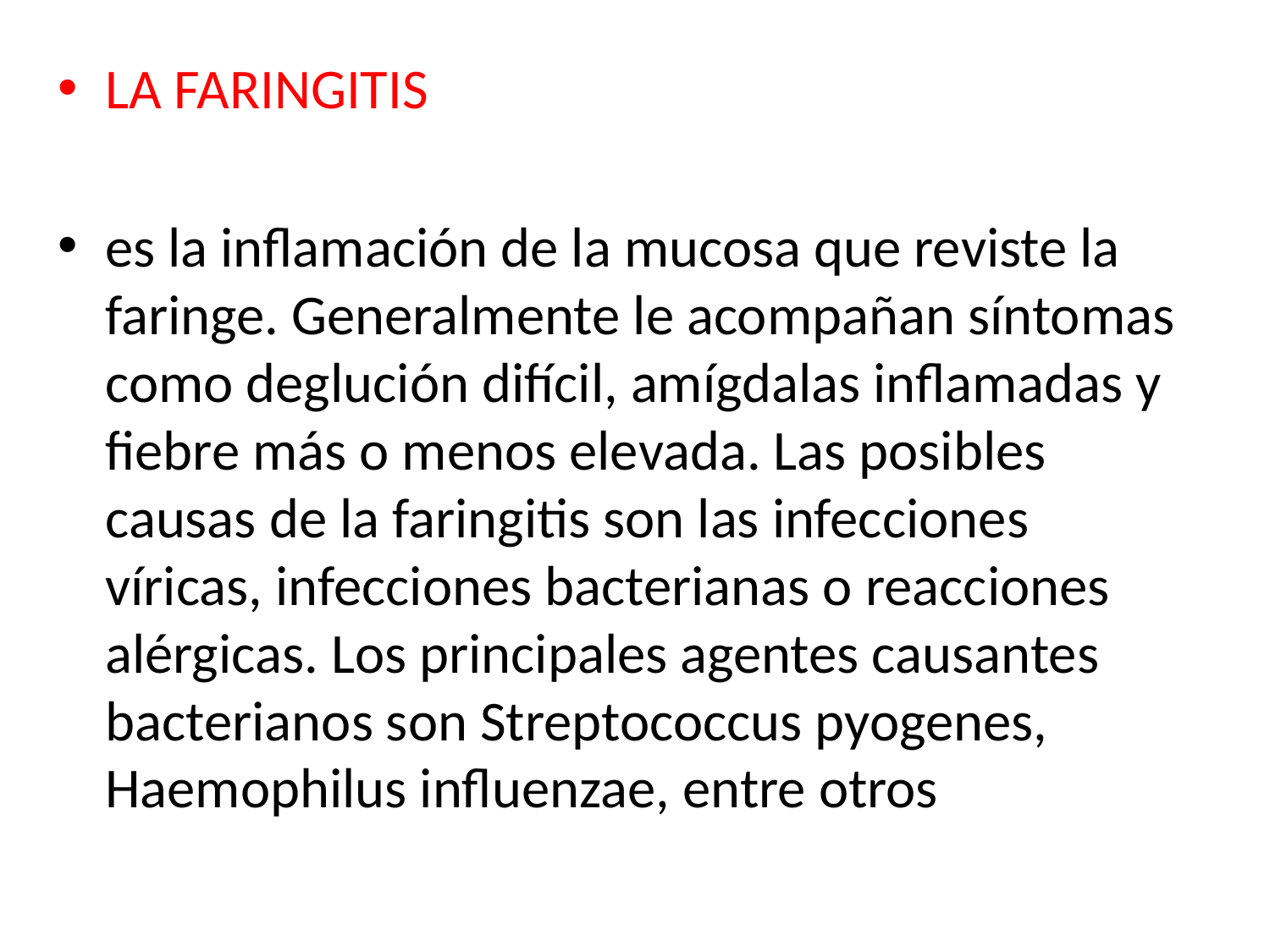

LA FARINGITIS

es la inflamación de la mucosa que reviste la faringe. Generalmente le acompañan síntomas como deglución difícil, amígdalas inflamadas y fiebre más o menos elevada. Las posibles causas de la faringitis son las infecciones víricas, infecciones bacterianas o reacciones alérgicas. Los principales agentes causantes bacterianos son Streptococcus pyogenes, Haemophilus influenzae, entre otros